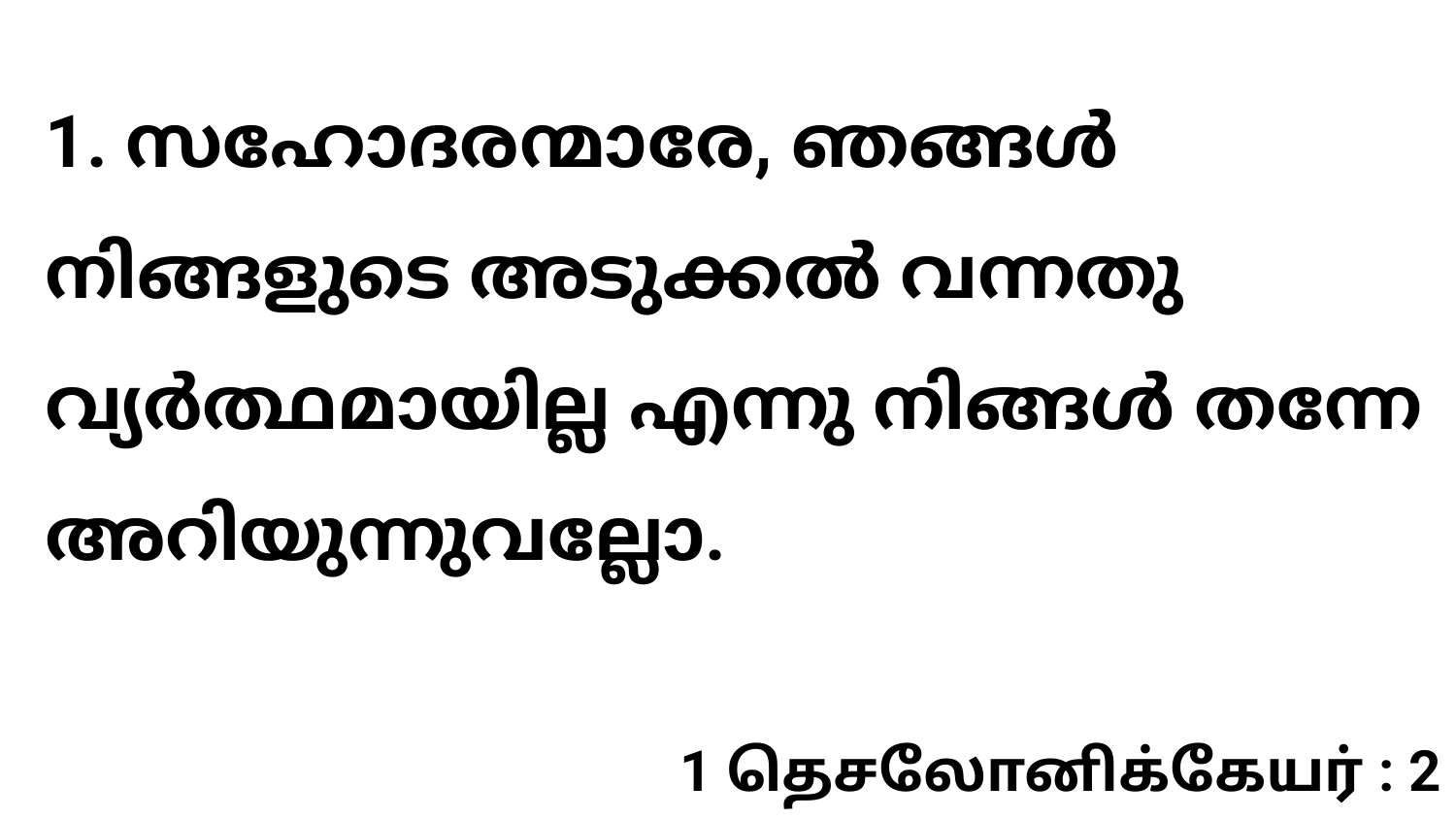

1. സഹോദരന്മാരേ, ഞങ്ങൾ നിങ്ങളുടെ അടുക്കൽ വന്നതു വ്യർത്ഥമായില്ല എന്നു നിങ്ങൾ തന്നേ അറിയുന്നുവല്ലോ.
1 தெசலோனிக்கேயர் : 2